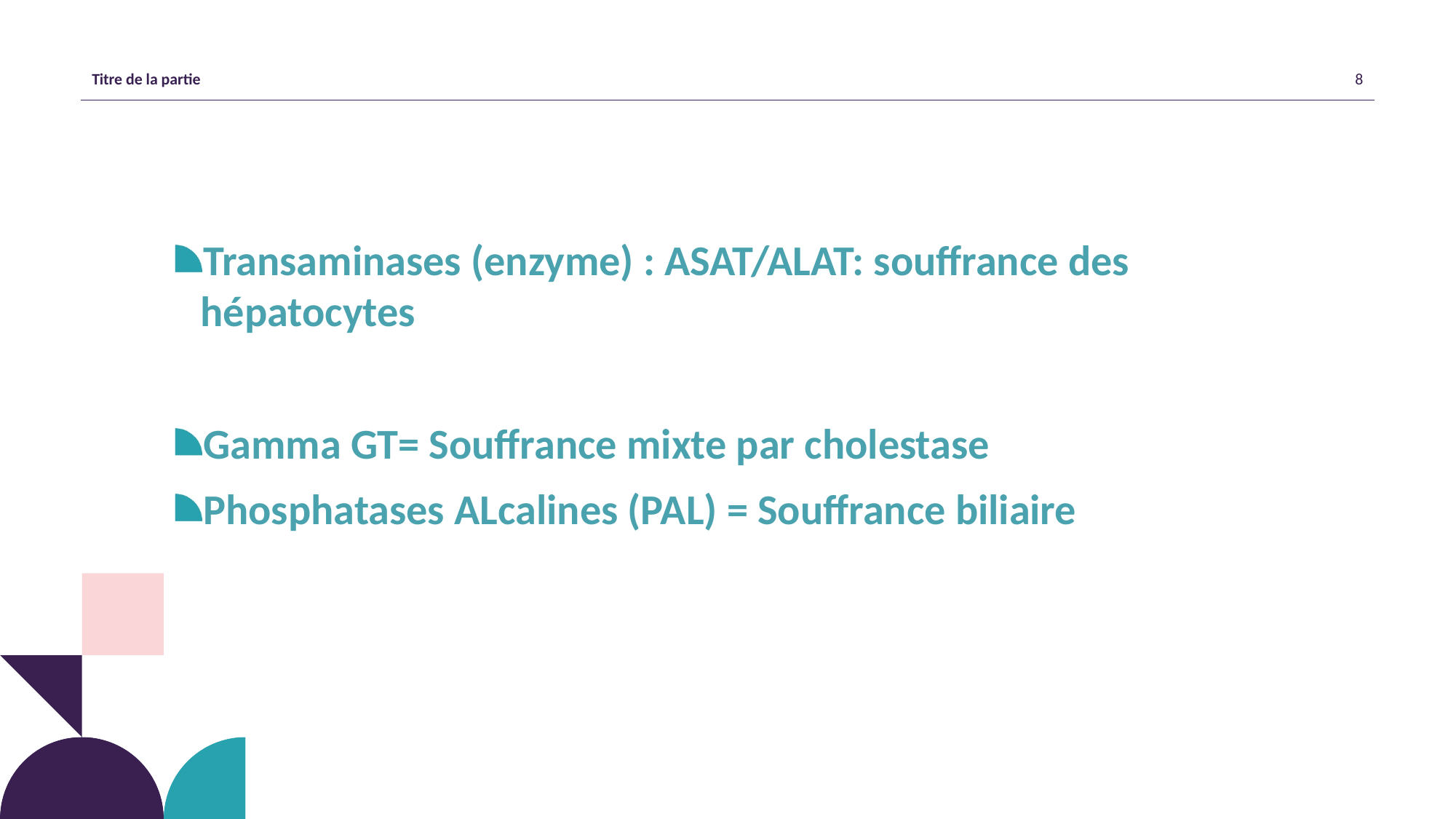

Transaminases (enzyme) : ASAT/ALAT: souffrance des hépatocytes

Gamma GT= Souffrance mixte par cholestase
Phosphatases ALcalines (PAL) = Souffrance biliaire